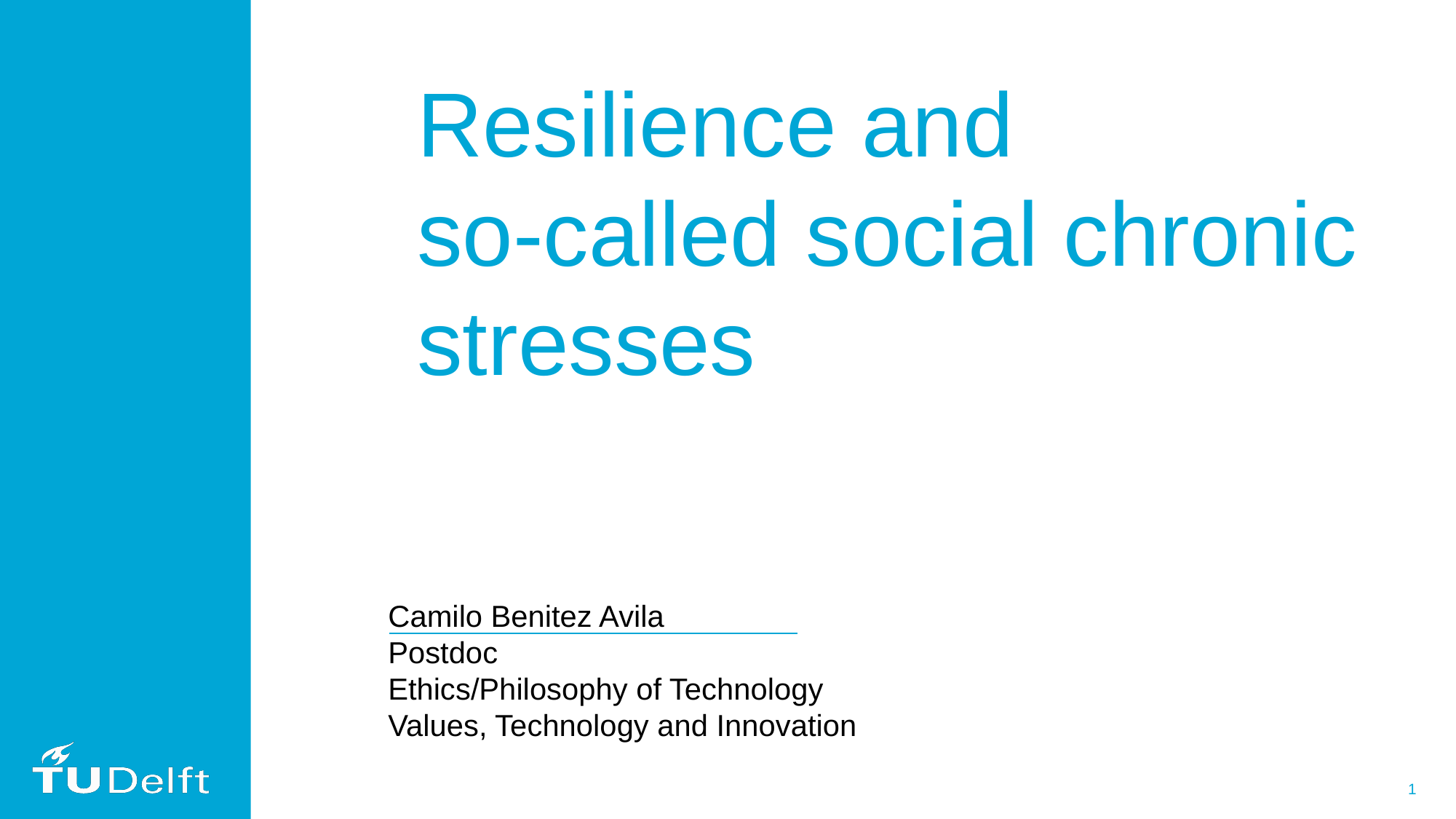

# Resilience and so-called social chronic stresses
Camilo Benitez Avila
Postdoc
Ethics/Philosophy of Technology
Values, Technology and Innovation